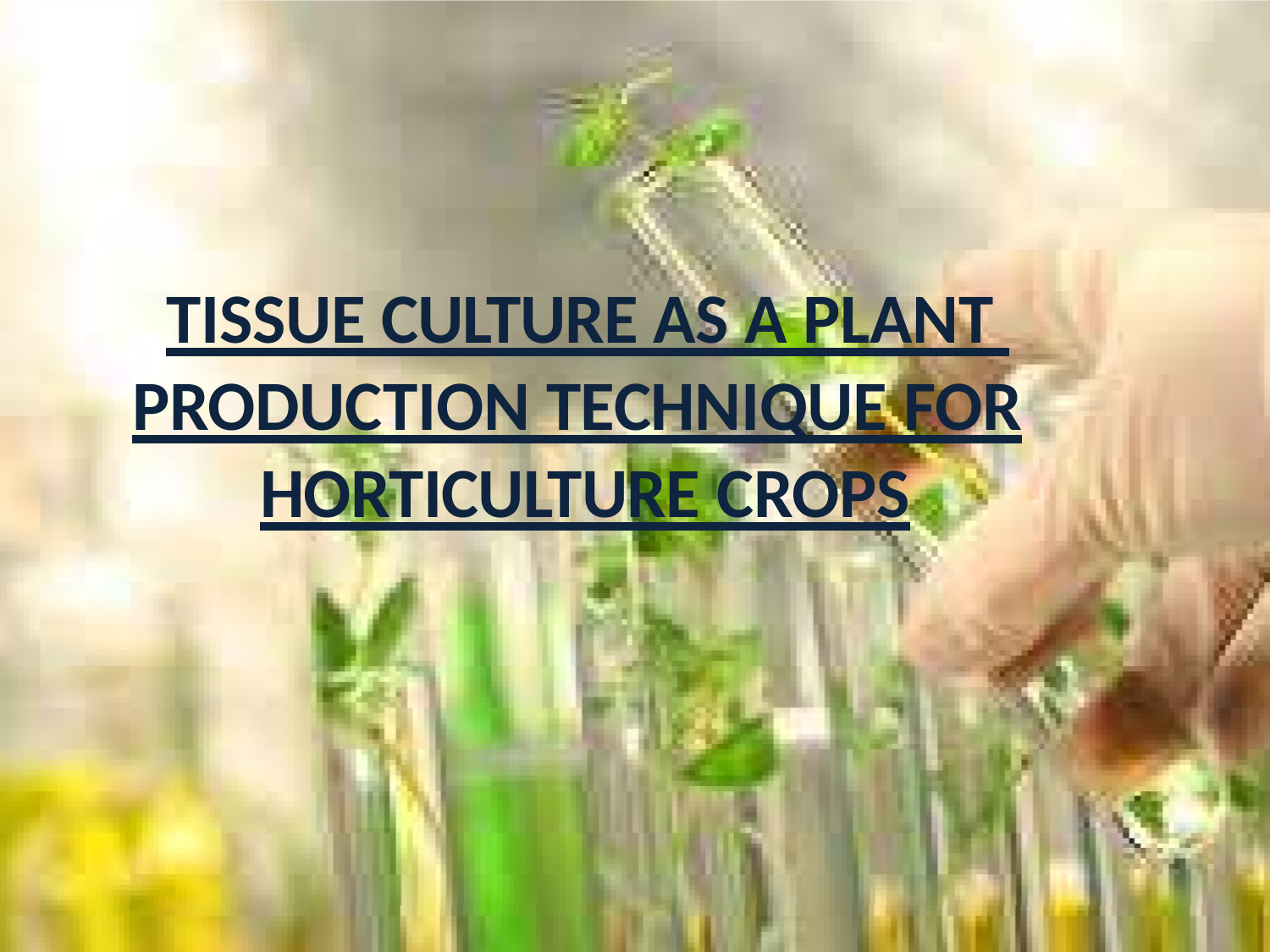

# TISSUE CULTURE AS A PLANT  PRODUCTION TECHNIQUE FOR  HORTICULTURE CROPS